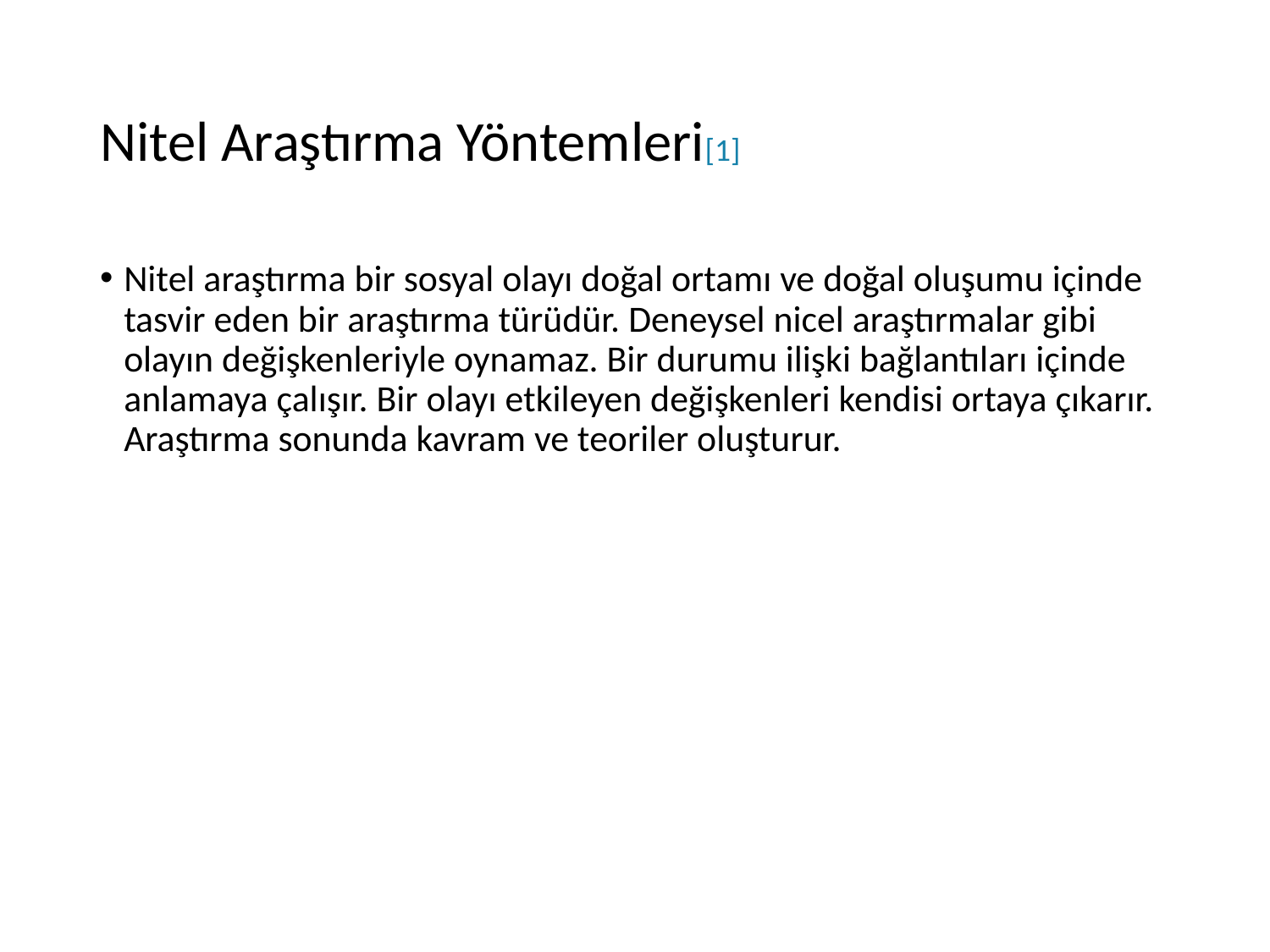

# Nitel Araştırma Yöntemleri[1]
Nitel araştırma bir sosyal olayı doğal ortamı ve doğal oluşumu içinde tasvir eden bir araştırma türüdür. Deneysel nicel araştırmalar gibi olayın değişkenleriyle oynamaz. Bir durumu ilişki bağlantıları içinde anlamaya çalışır. Bir olayı etkileyen değişkenleri kendisi ortaya çıkarır. Araştırma sonunda kavram ve teoriler oluşturur.